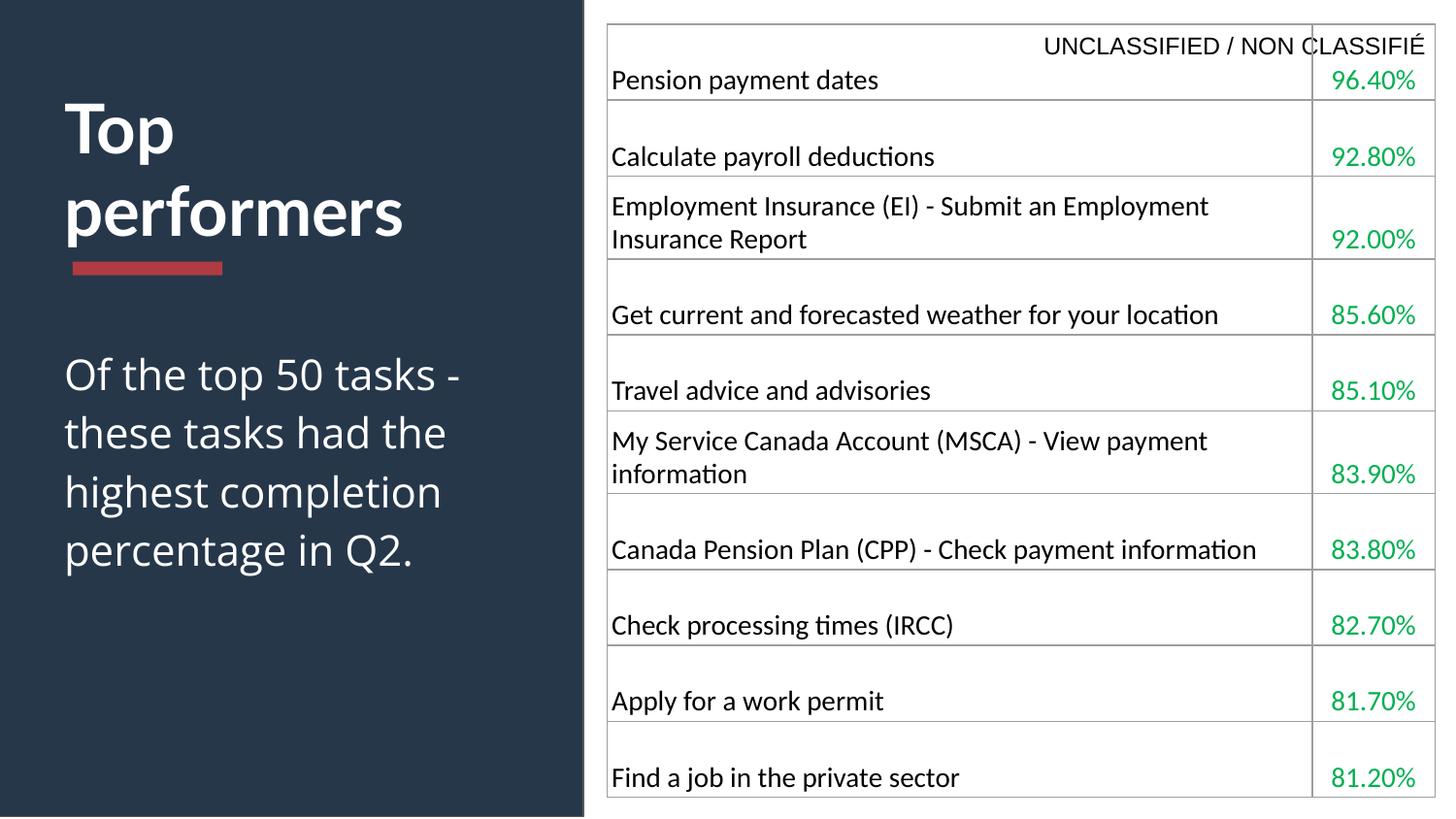

| Pension payment dates | 96.40% |
| --- | --- |
| Calculate payroll deductions | 92.80% |
| Employment Insurance (EI) - Submit an Employment Insurance Report | 92.00% |
| Get current and forecasted weather for your location | 85.60% |
| Travel advice and advisories | 85.10% |
| My Service Canada Account (MSCA) - View payment information | 83.90% |
| Canada Pension Plan (CPP) - Check payment information | 83.80% |
| Check processing times (IRCC) | 82.70% |
| Apply for a work permit | 81.70% |
| Find a job in the private sector | 81.20% |
# Top performers

Of the top 50 tasks - these tasks had the highest completion percentage in Q2.